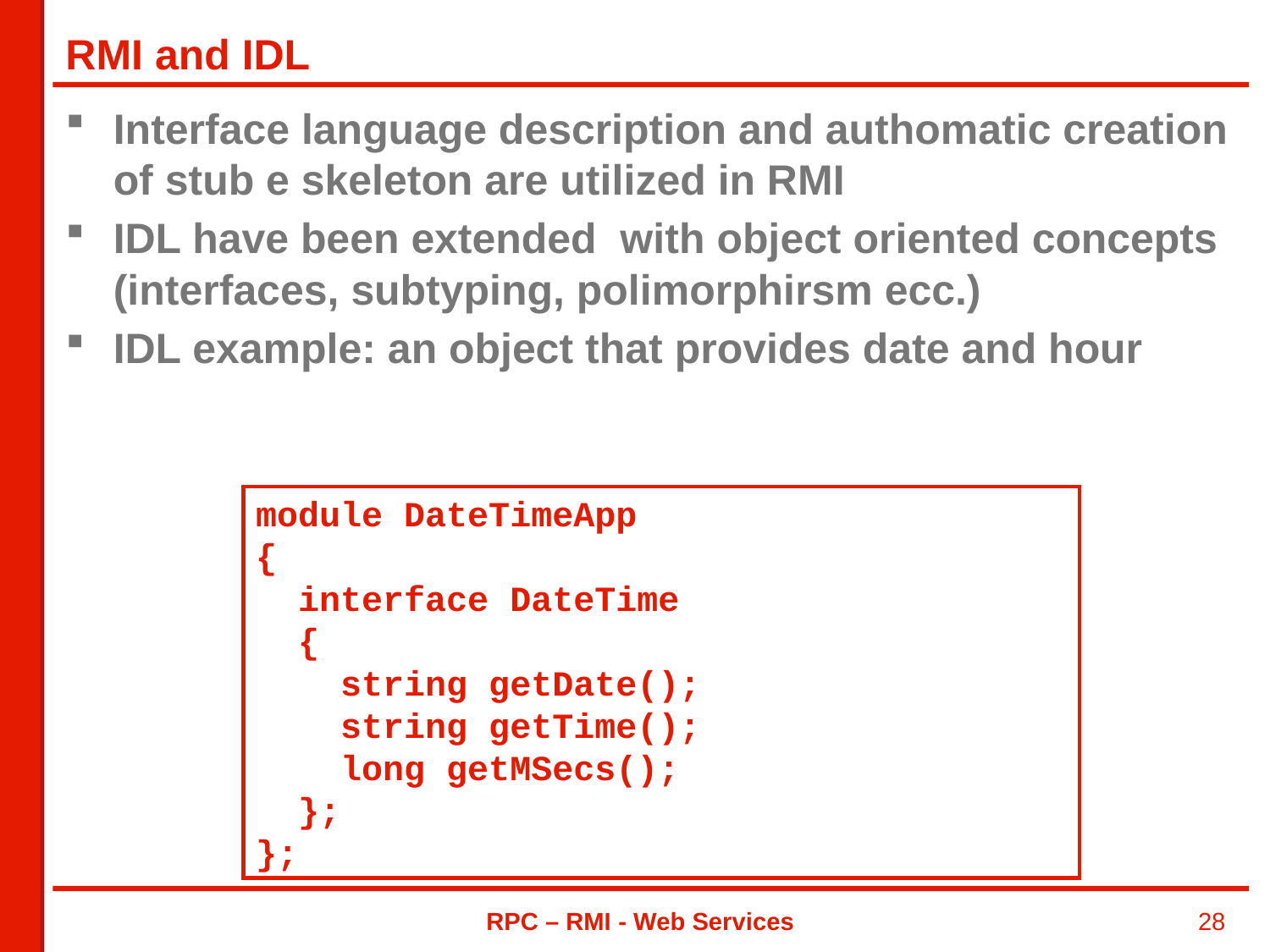

# RMI and IDL
Interface language description and authomatic creation of stub e skeleton are utilized in RMI
IDL have been extended  with object oriented concepts (interfaces, subtyping, polimorphirsm ecc.)
IDL example: an object that provides date and hour
module DateTimeApp
{
  interface DateTime
  {
    string getDate();
    string getTime();
    long getMSecs();
  };
};
RPC – RMI - Web Services